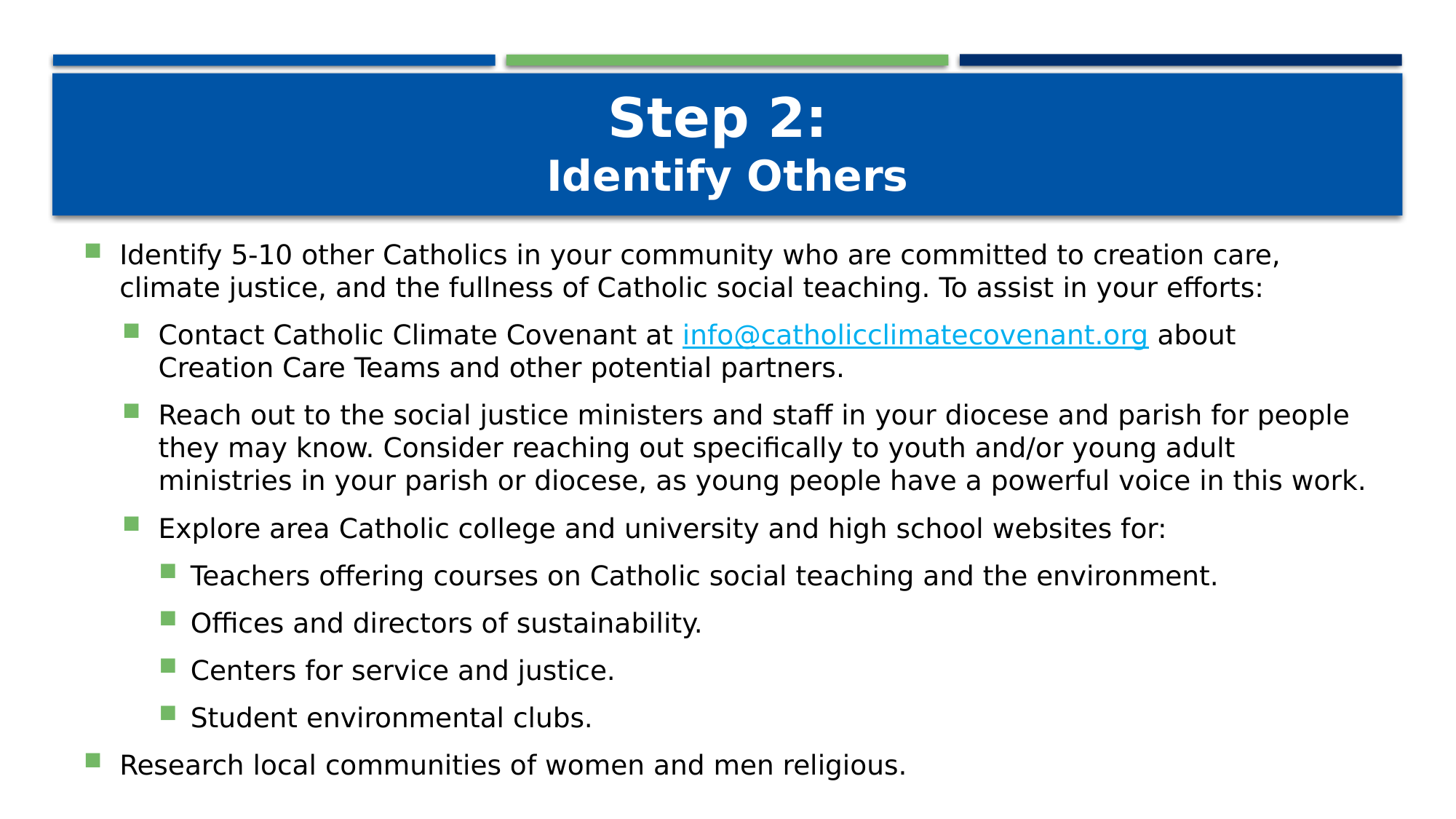

# Step 2: Identify Others
Identify 5-10 other Catholics in your community who are committed to creation care, climate justice, and the fullness of Catholic social teaching. To assist in your efforts:
Contact Catholic Climate Covenant at info@catholicclimatecovenant.org about     Creation Care Teams and other potential partners.
Reach out to the social justice ministers and staff in your diocese and parish for people they may know. Consider reaching out specifically to youth and/or young adult ministries in your parish or diocese, as young people have a powerful voice in this work.
Explore area Catholic college and university and high school websites for:
Teachers offering courses on Catholic social teaching and the environment.
Offices and directors of sustainability.
Centers for service and justice.
Student environmental clubs.
Research local communities of women and men religious.